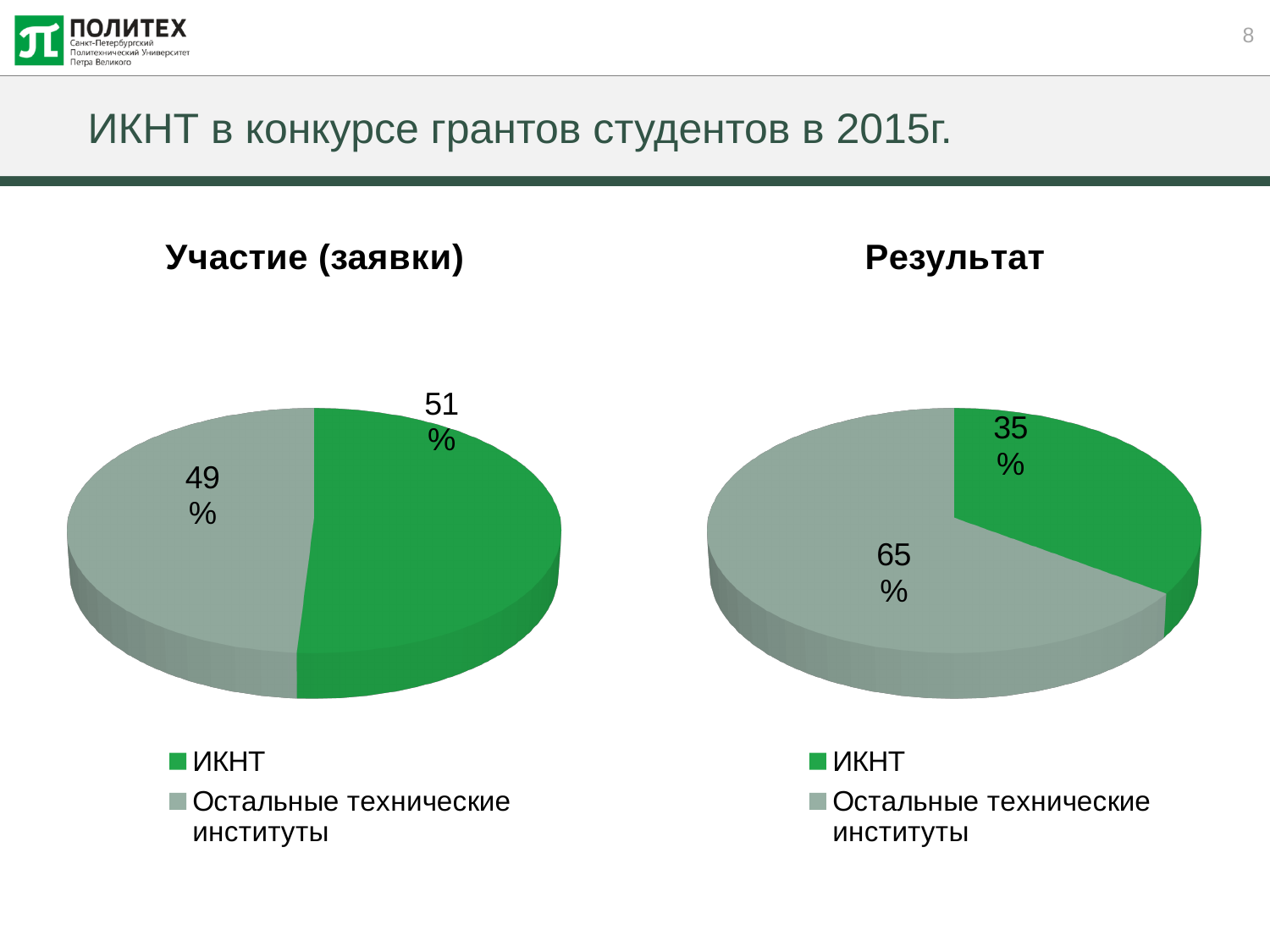

# ИКНТ в конкурсе грантов студентов в 2015г.

[unsupported chart]

[unsupported chart]